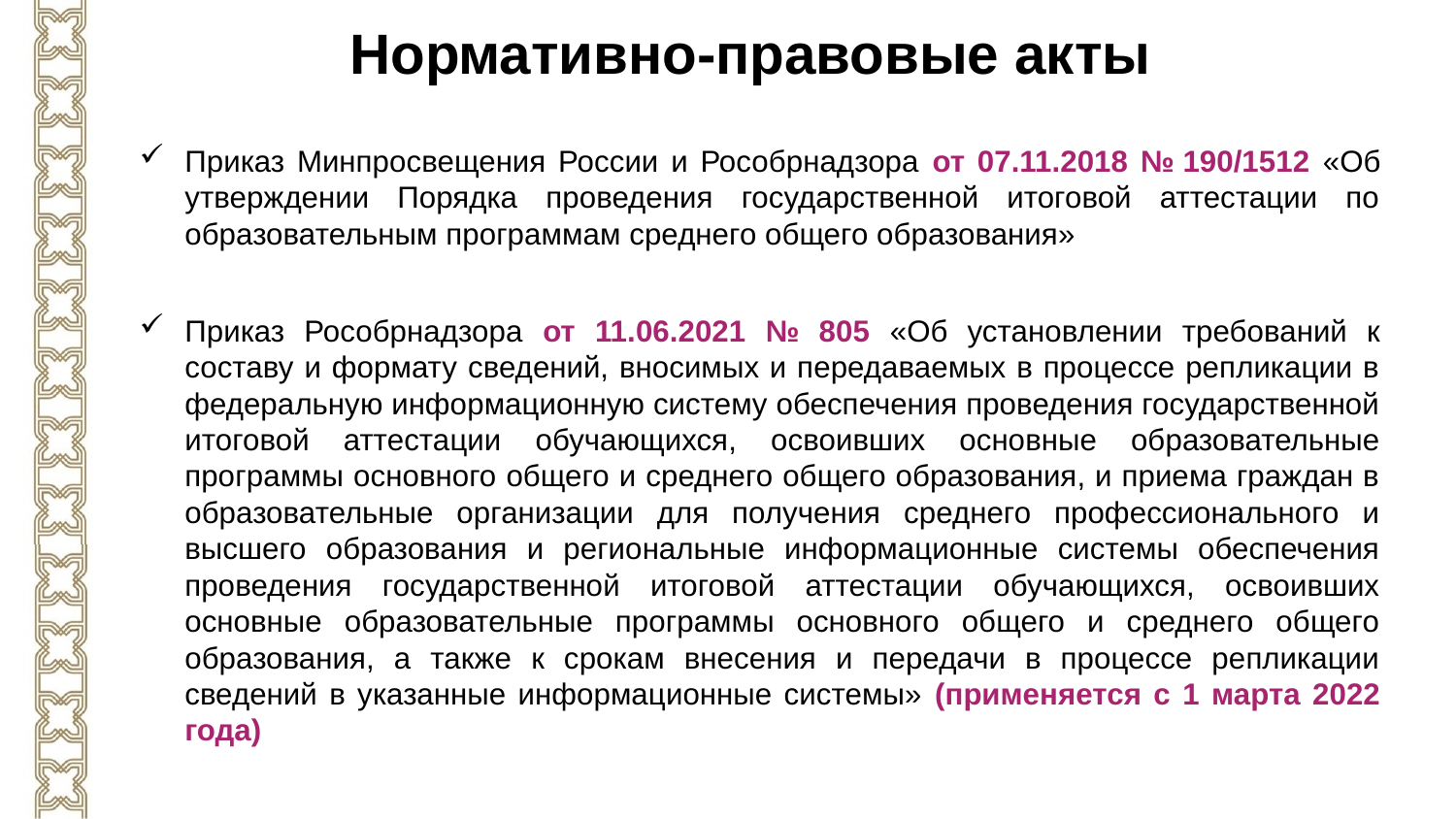

Нормативно-правовые акты
Приказ Минпросвещения России и Рособрнадзора от 07.11.2018 № 190/1512 «Об утверждении Порядка проведения государственной итоговой аттестации по образовательным программам среднего общего образования»

Приказ Рособрнадзора от 11.06.2021 № 805 «Об установлении требований к составу и формату сведений, вносимых и передаваемых в процессе репликации в федеральную информационную систему обеспечения проведения государственной итоговой аттестации обучающихся, освоивших основные образовательные программы основного общего и среднего общего образования, и приема граждан в образовательные организации для получения среднего профессионального и высшего образования и региональные информационные системы обеспечения проведения государственной итоговой аттестации обучающихся, освоивших основные образовательные программы основного общего и среднего общего образования, а также к срокам внесения и передачи в процессе репликации сведений в указанные информационные системы» (применяется с 1 марта 2022 года)